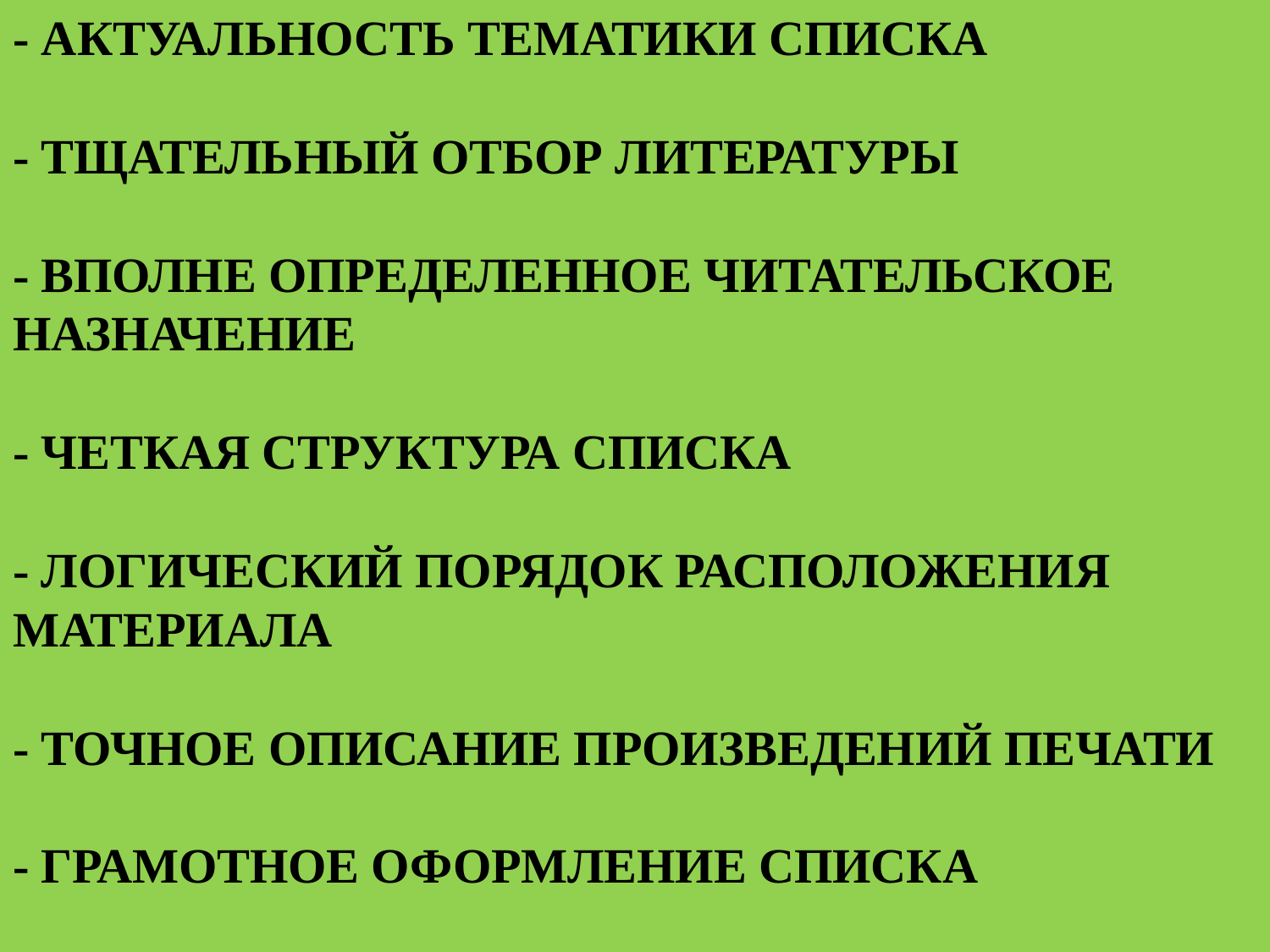

# - Актуальность тематики списка - Тщательный отбор литературы - Вполне определенное читательское назначение - Четкая структура списка - Логический порядок расположения материала - Точное описание произведений печати - Грамотное оформление списка